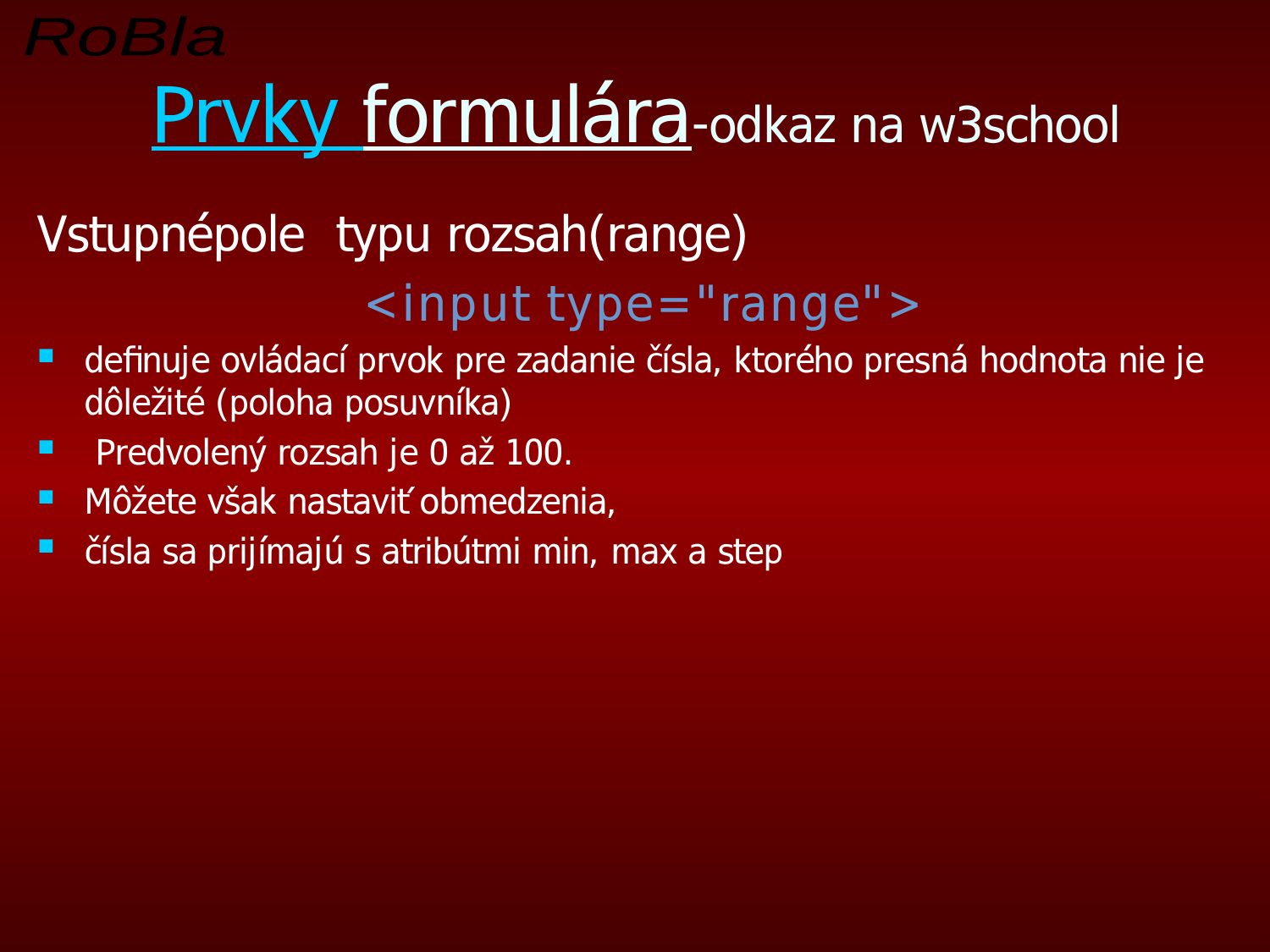

# Prvky formulára-odkaz na w3school
Vstupnépole  typu rozsah(range)
<input type="range">
definuje ovládací prvok pre zadanie čísla, ktorého presná hodnota nie je dôležité (poloha posuvníka)
 Predvolený rozsah je 0 až 100.
Môžete však nastaviť obmedzenia,
čísla sa prijímajú s atribútmi min, max a step